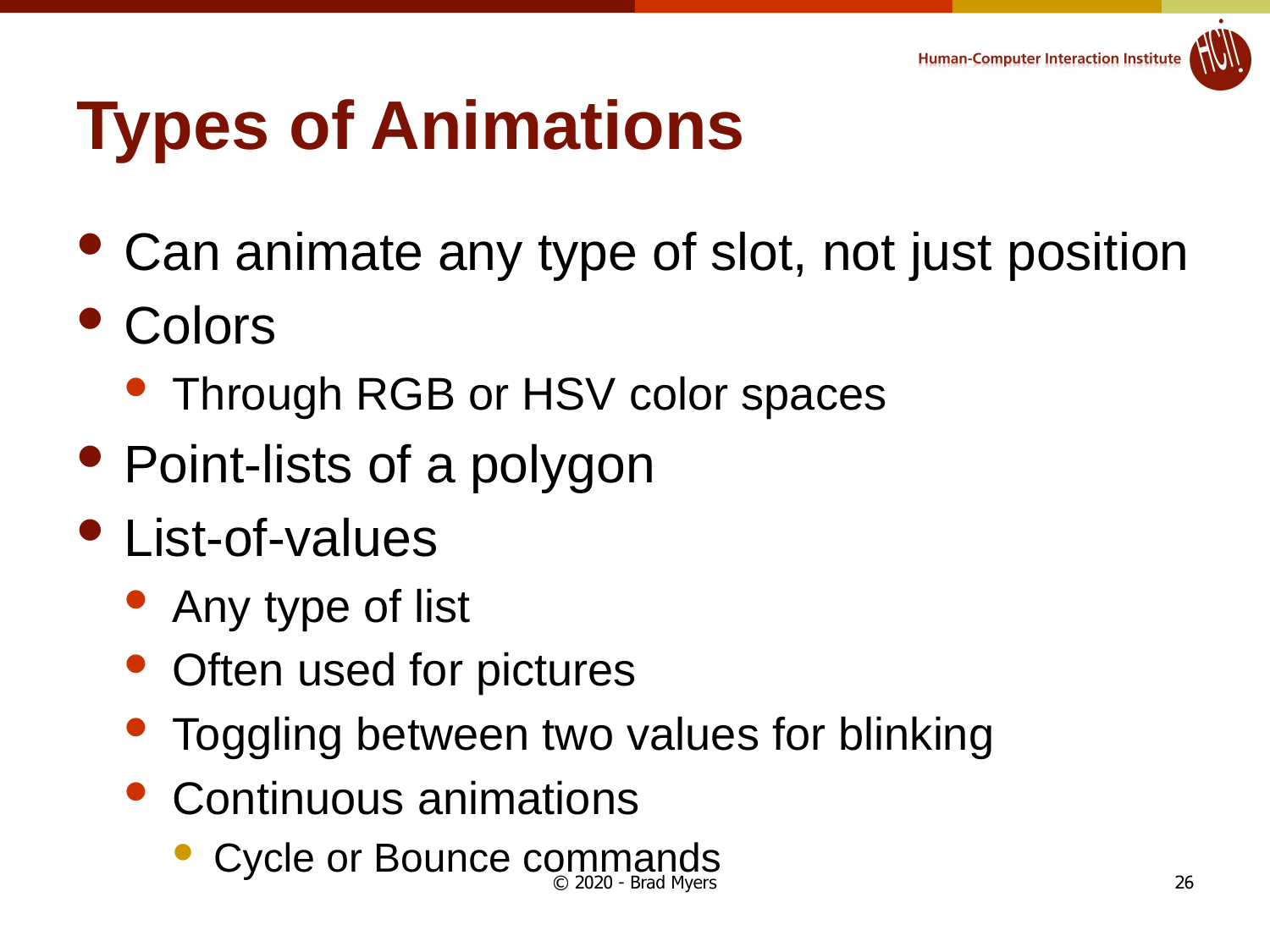

# Types of Animations
Can animate any type of slot, not just position
Colors
Through RGB or HSV color spaces
Point-lists of a polygon
List-of-values
Any type of list
Often used for pictures
Toggling between two values for blinking
Continuous animations
Cycle or Bounce commands
© 2020 - Brad Myers
26